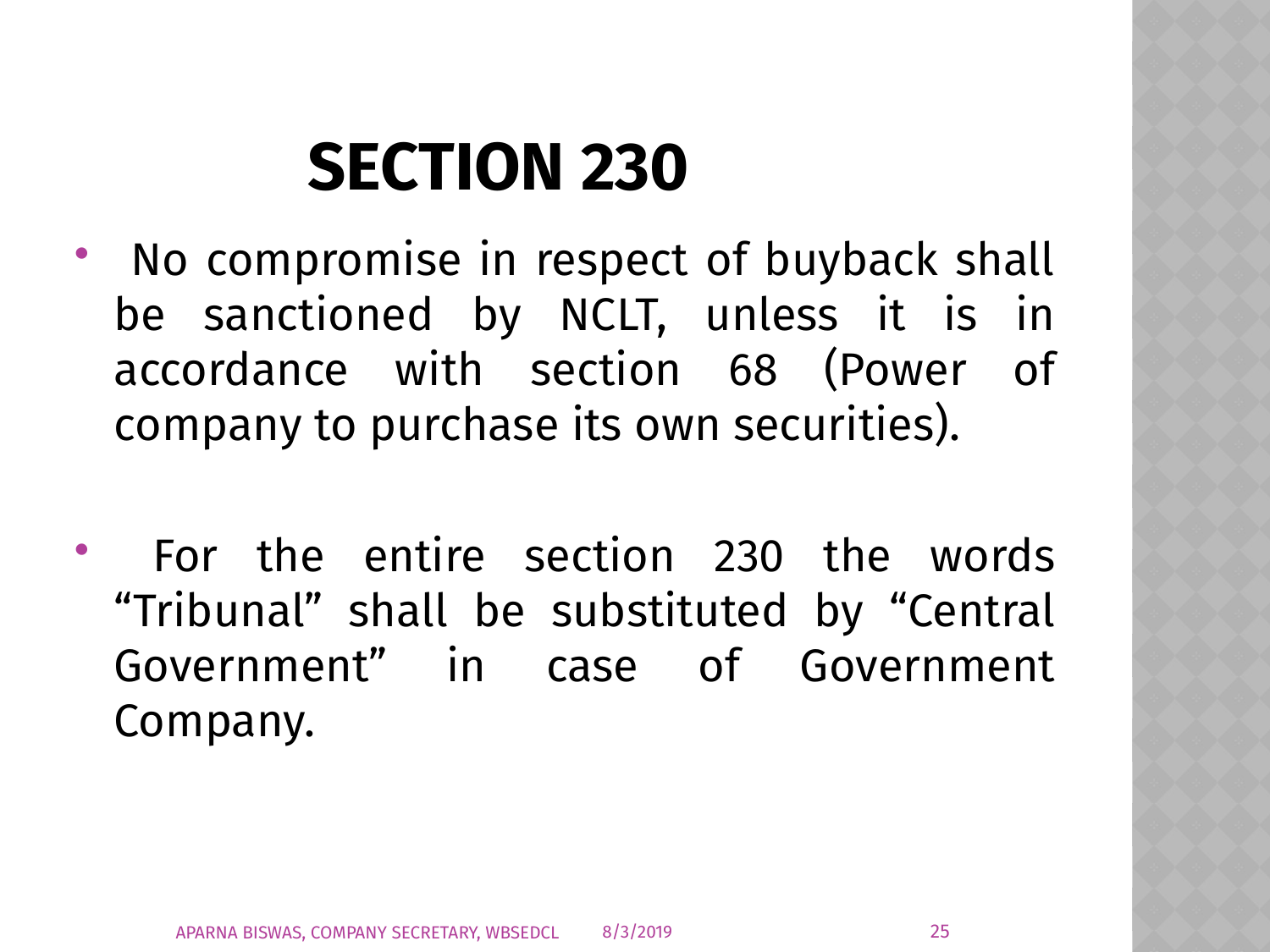

# Section 230
 No compromise in respect of buyback shall be sanctioned by NCLT, unless it is in accordance with section 68 (Power of company to purchase its own securities).

 For the entire section 230 the words “Tribunal” shall be substituted by “Central Government” in case of Government Company.
25
APARNA BISWAS, COMPANY SECRETARY, WBSEDCL
8/3/2019